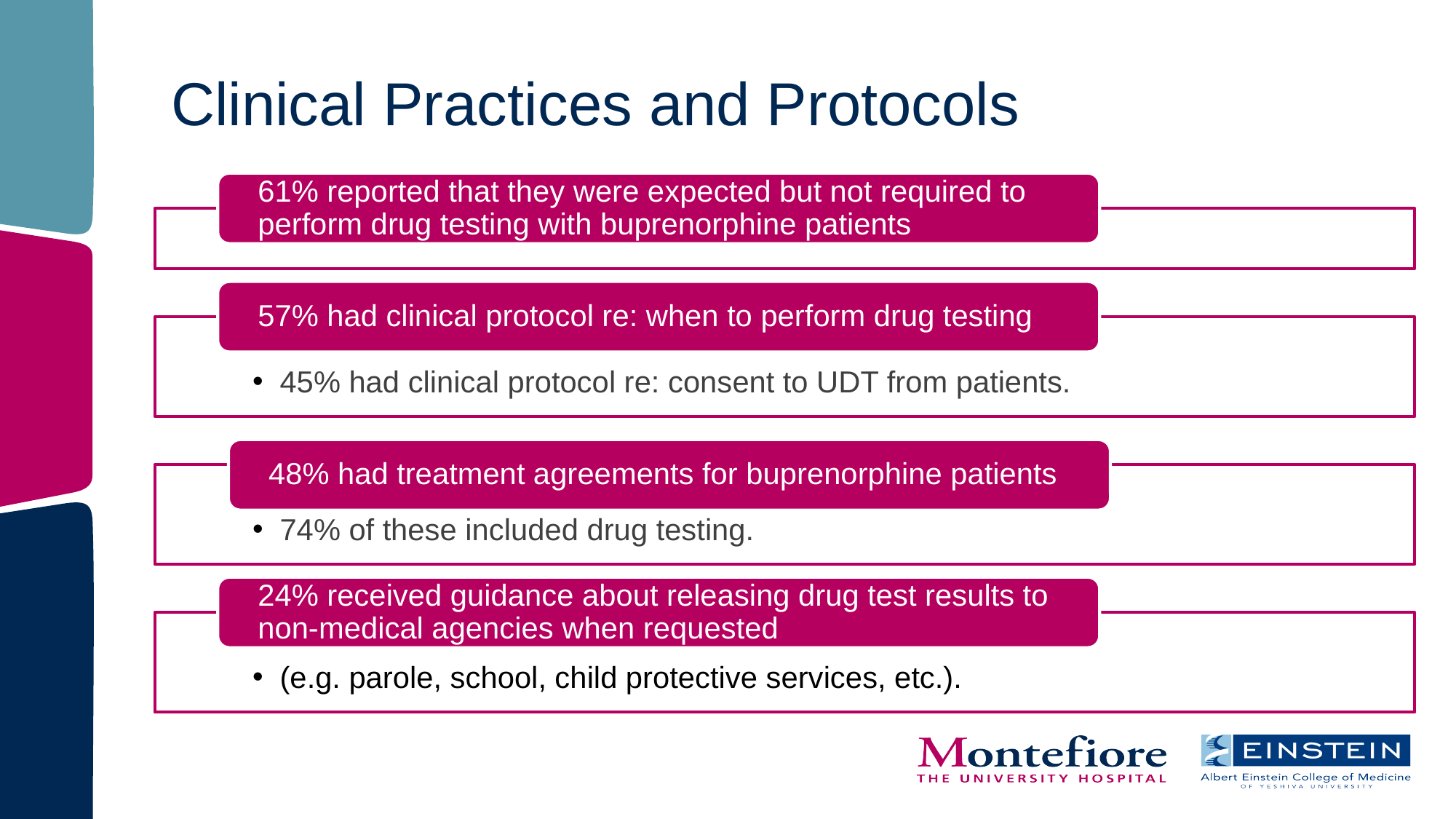

# Clinical Practices and Protocols
61% reported that they were expected but not required to perform drug testing with buprenorphine patients
45% had clinical protocol re: consent to UDT from patients.
57% had clinical protocol re: when to perform drug testing
74% of these included drug testing.
48% had treatment agreements for buprenorphine patients
(e.g. parole, school, child protective services, etc.).
24% received guidance about releasing drug test results to non-medical agencies when requested